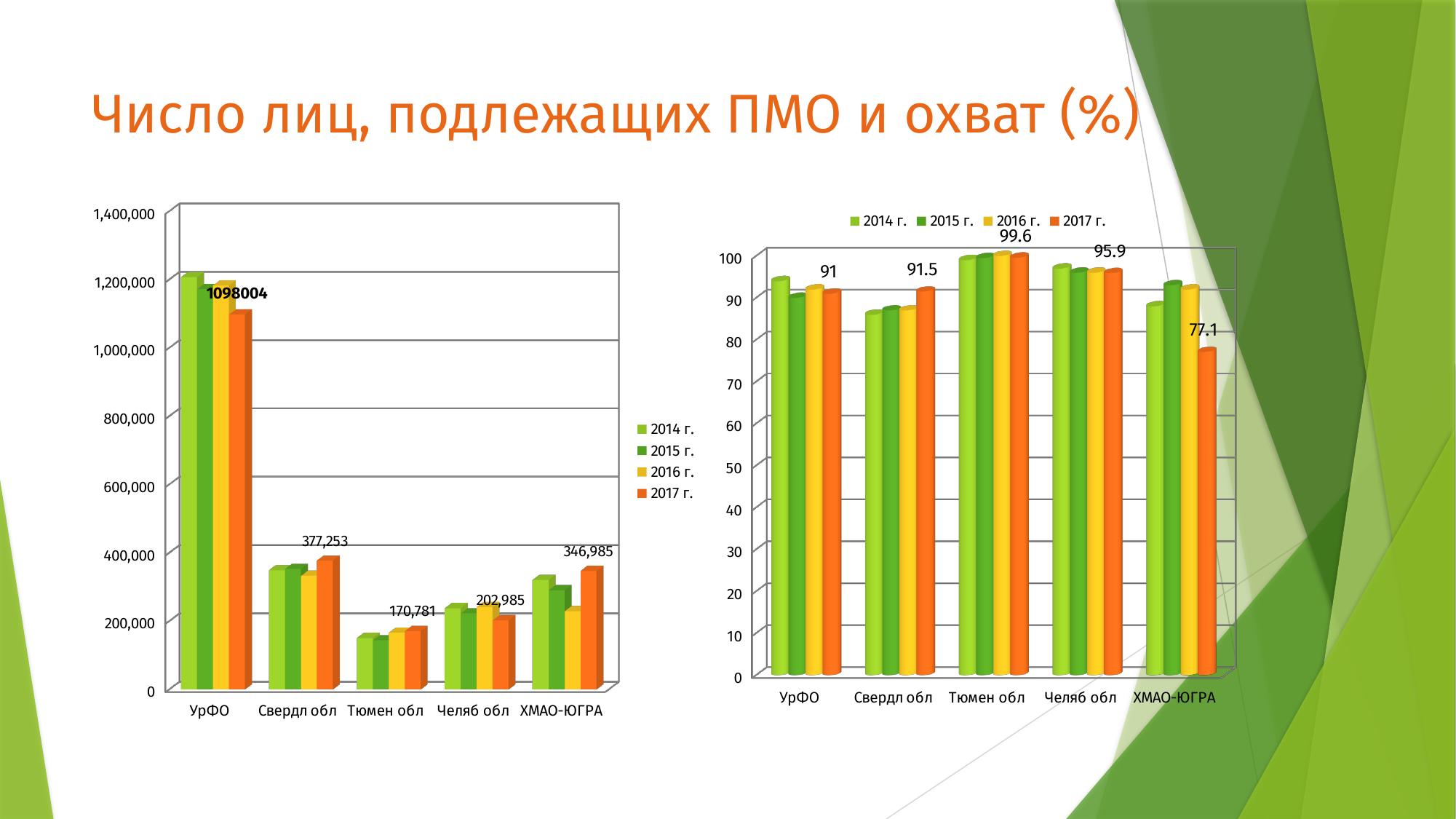

# Число лиц, подлежащих ПМО и охват (%)

[unsupported chart]

[unsupported chart]